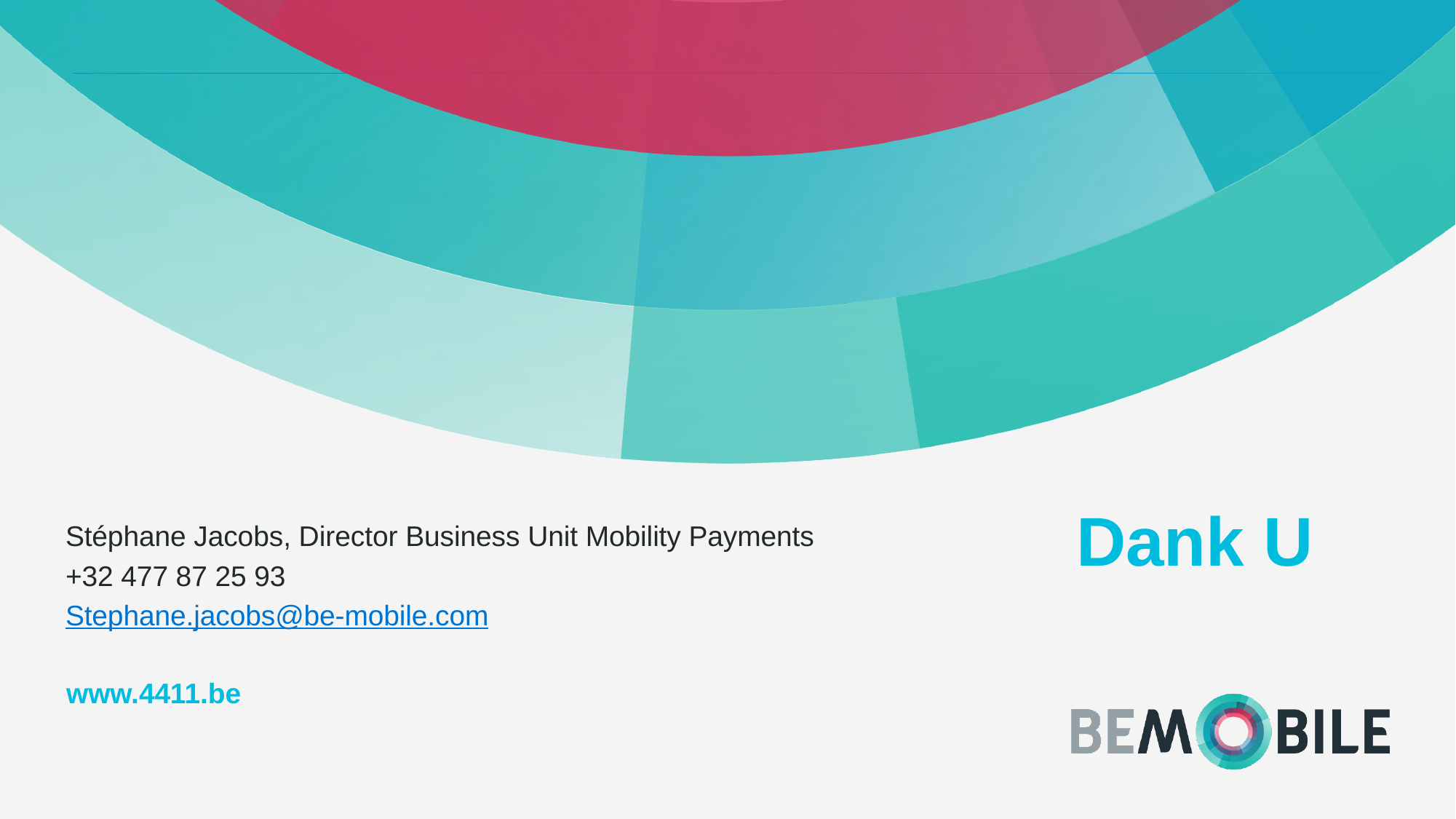

# Dank U
Stéphane Jacobs, Director Business Unit Mobility Payments
+32 477 87 25 93
Stephane.jacobs@be-mobile.com

www.4411.be